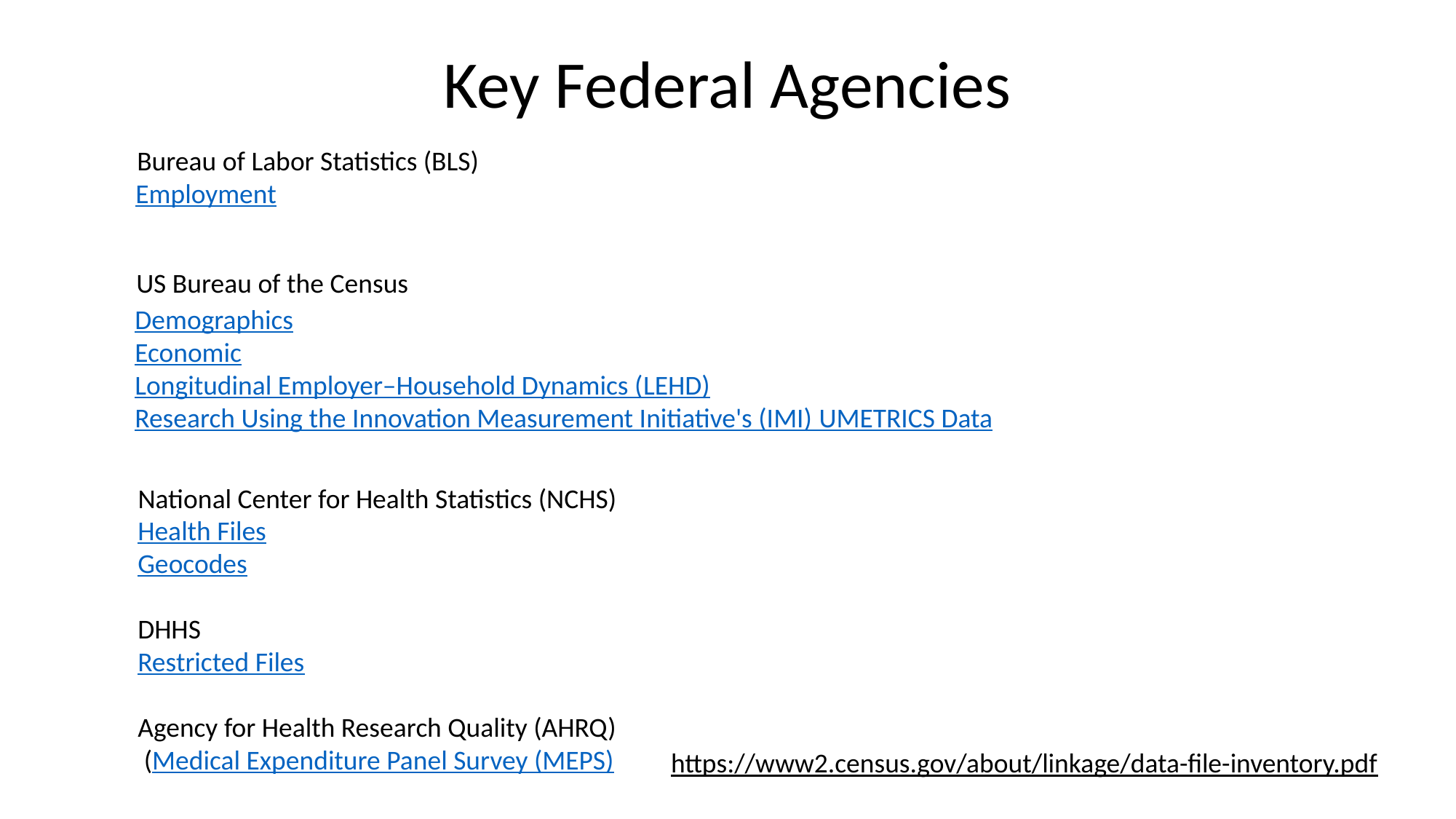

# Key Federal Agencies

Employment
Bureau of Labor Statistics (BLS)
US Bureau of the Census
Demographics
Economic
Longitudinal Employer–Household Dynamics (LEHD)
Research Using the Innovation Measurement Initiative's (IMI) UMETRICS Data
National Center for Health Statistics (NCHS)
Health Files
Geocodes

DHHS
Restricted Files

Agency for Health Research Quality (AHRQ)
 (Medical Expenditure Panel Survey (MEPS)
https://www2.census.gov/about/linkage/data-file-inventory.pdf